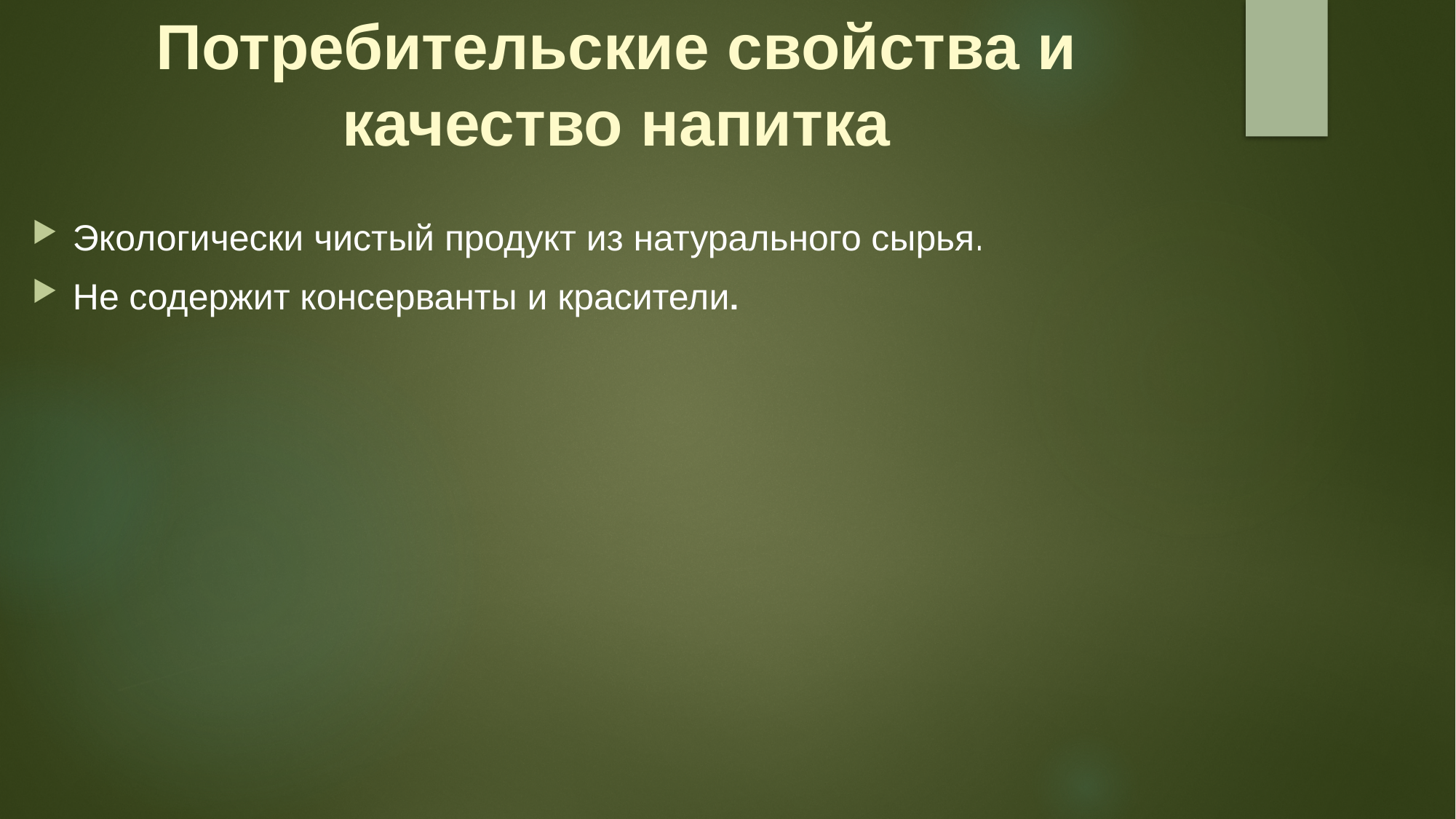

# Потребительские свойства и качество напитка
Экологически чистый продукт из натурального сырья.
Не содержит консерванты и красители.